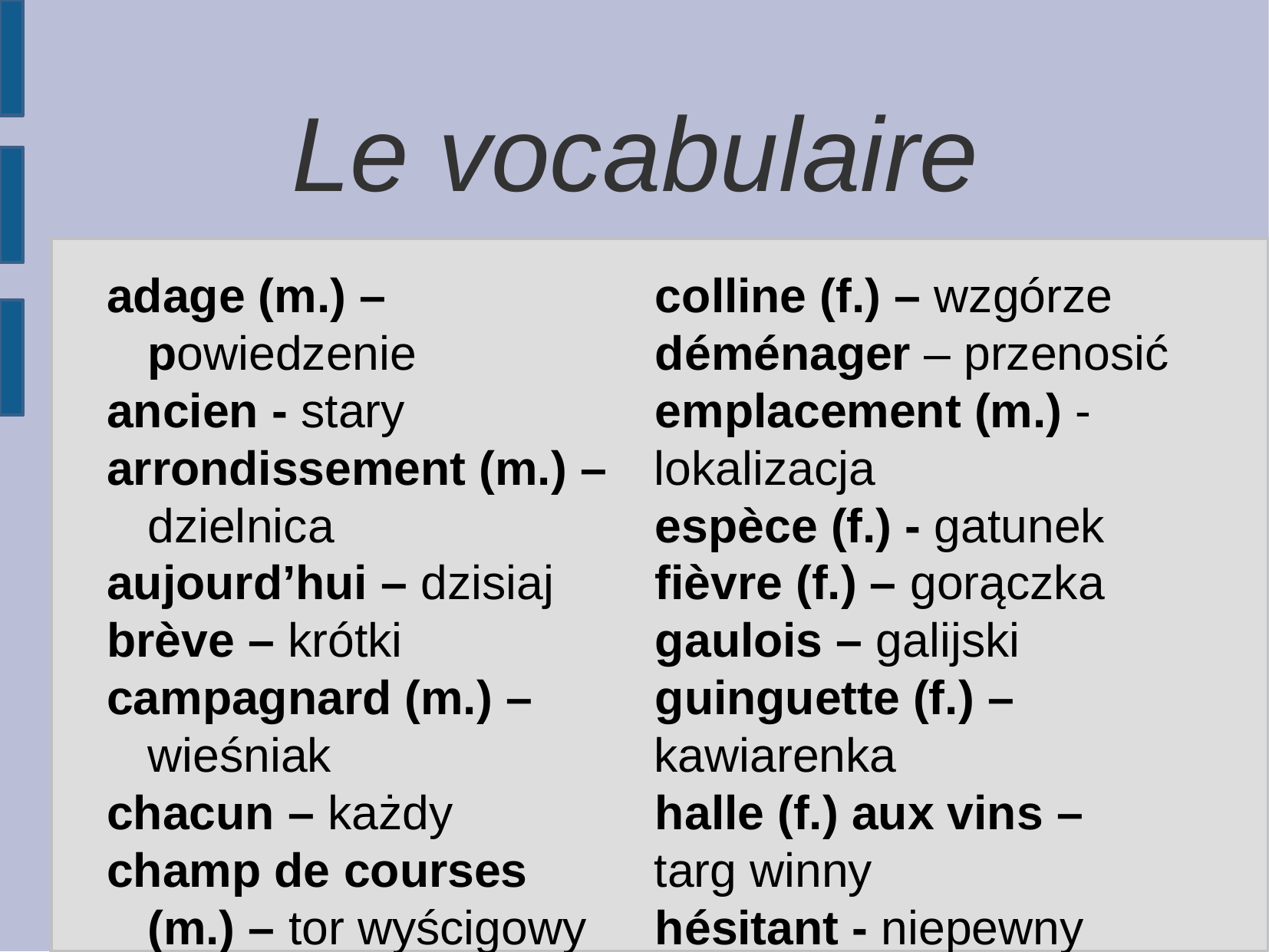

# Le vocabulaire
adage (m.) – powiedzenie
ancien - stary
arrondissement (m.) – dzielnica
aujourd’hui – dzisiaj
brève – krótki
campagnard (m.) – wieśniak
chacun – każdy
champ de courses (m.) – tor wyścigowy
coin (m.) - zakątek

colline (f.) – wzgórze
déménager – przenosić
emplacement (m.) - lokalizacja
espèce (f.) - gatunek
fièvre (f.) – gorączka
gaulois – galijski
guinguette (f.) – kawiarenka
halle (f.) aux vins – targ winny
hésitant - niepewny
homme (m.) politique – polityk